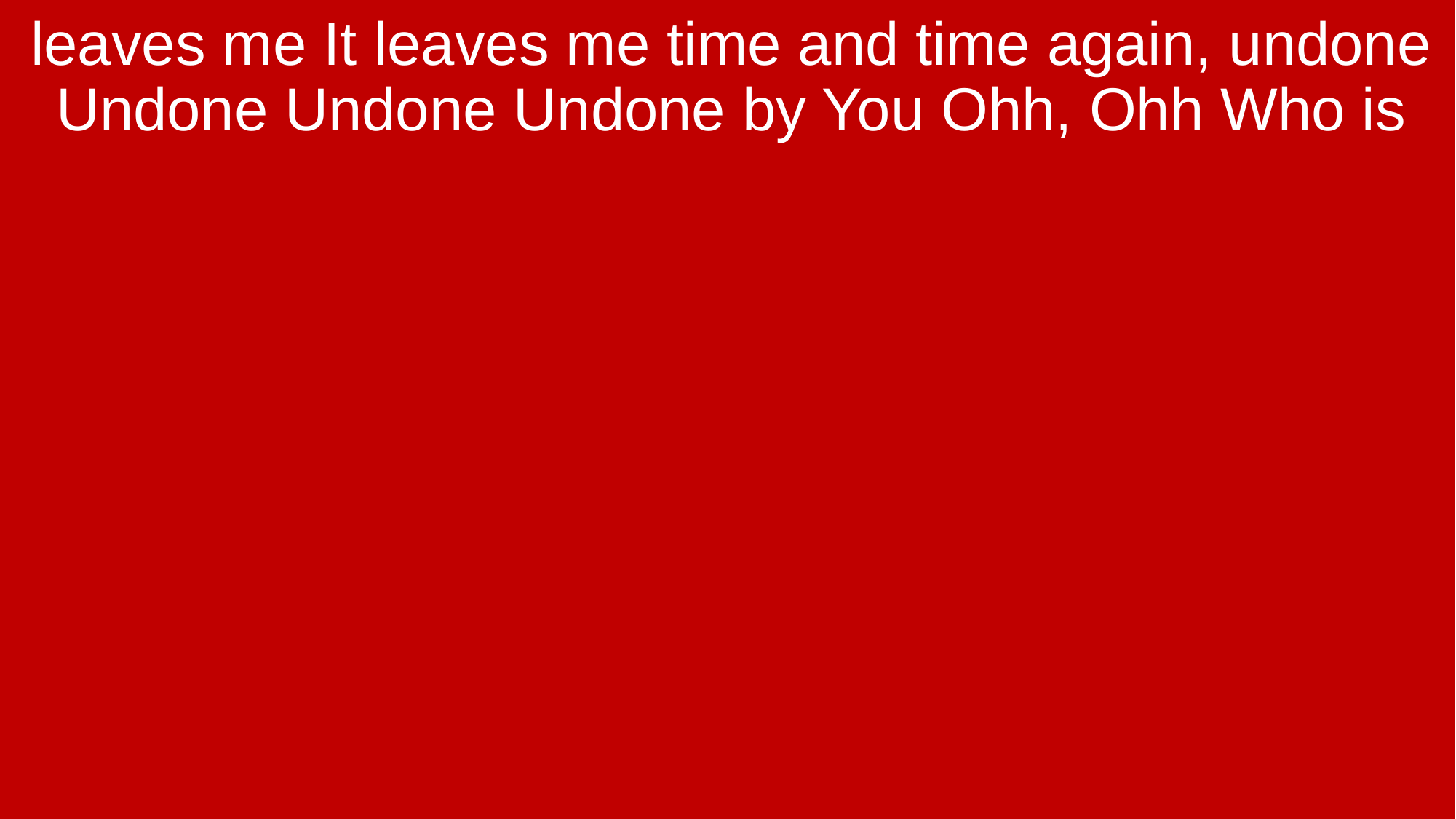

leaves me It leaves me time and time again, undone Undone Undone Undone by You Ohh, Ohh Who is